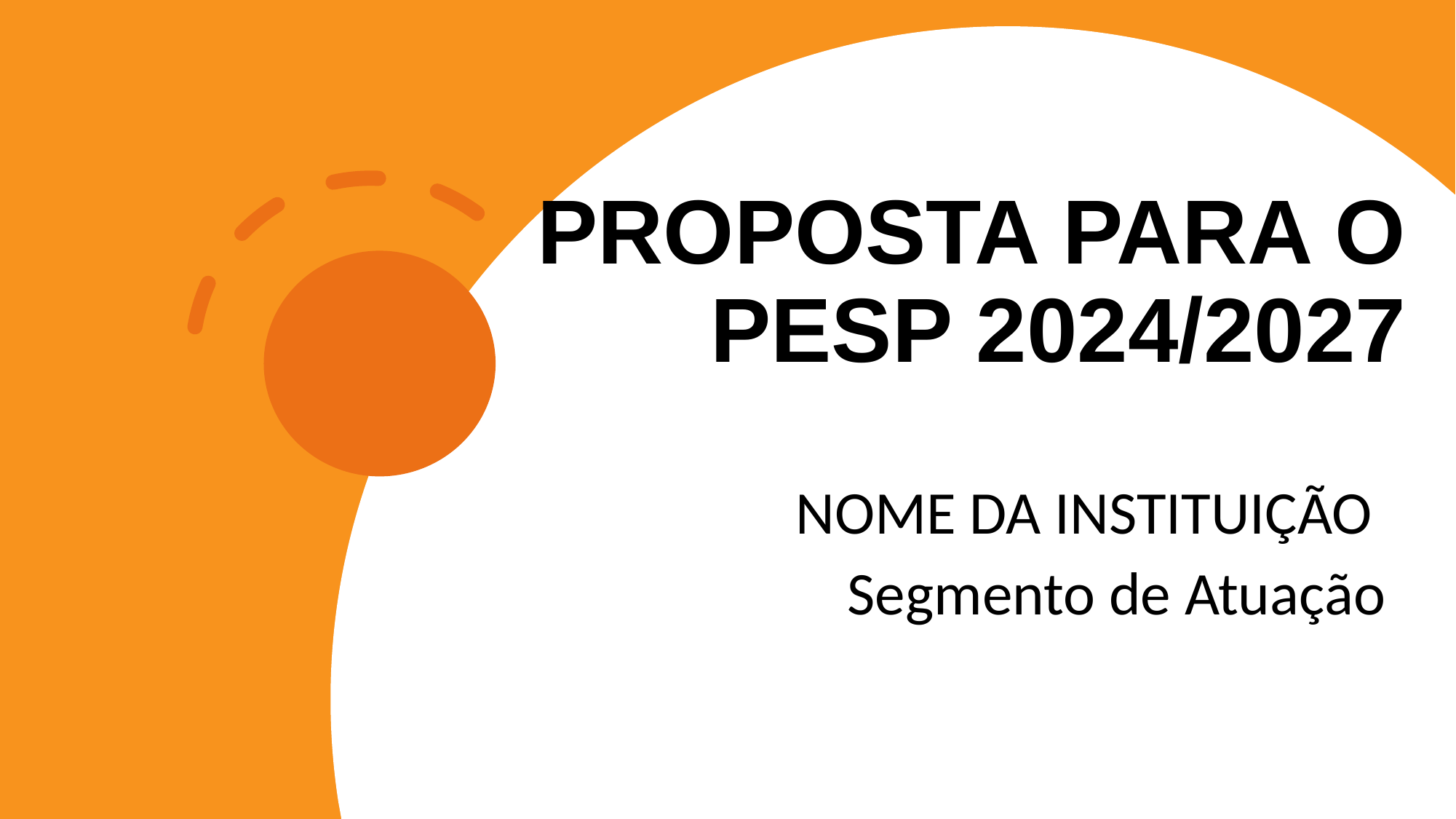

# PROPOSTA PARA O PESP 2024/2027

NOME DA INSTITUIÇÃO
Segmento de Atuação